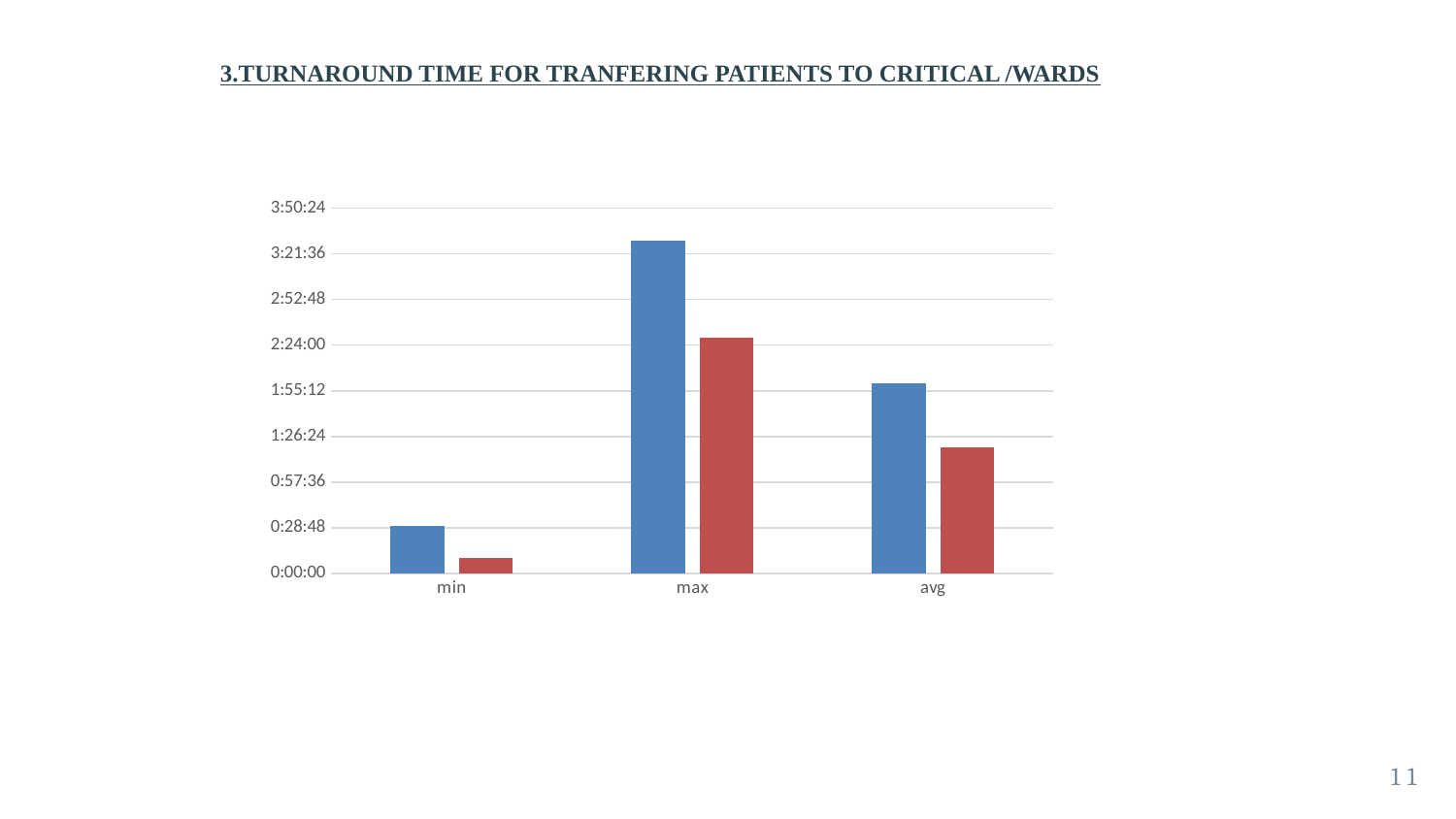

# 3.TURNAROUND TIME FOR TRANFERING PATIENTS TO CRITICAL /WARDS

### Chart

| Category | wards | critical areas |
|---|---|---|
| min | 0.020833333333333332 | 0.006944444444444444 |
| max | 0.14583333333333334 | 0.10333333333333333 |
| avg | 0.08333333333333333 | 0.05513888888888888 |
11